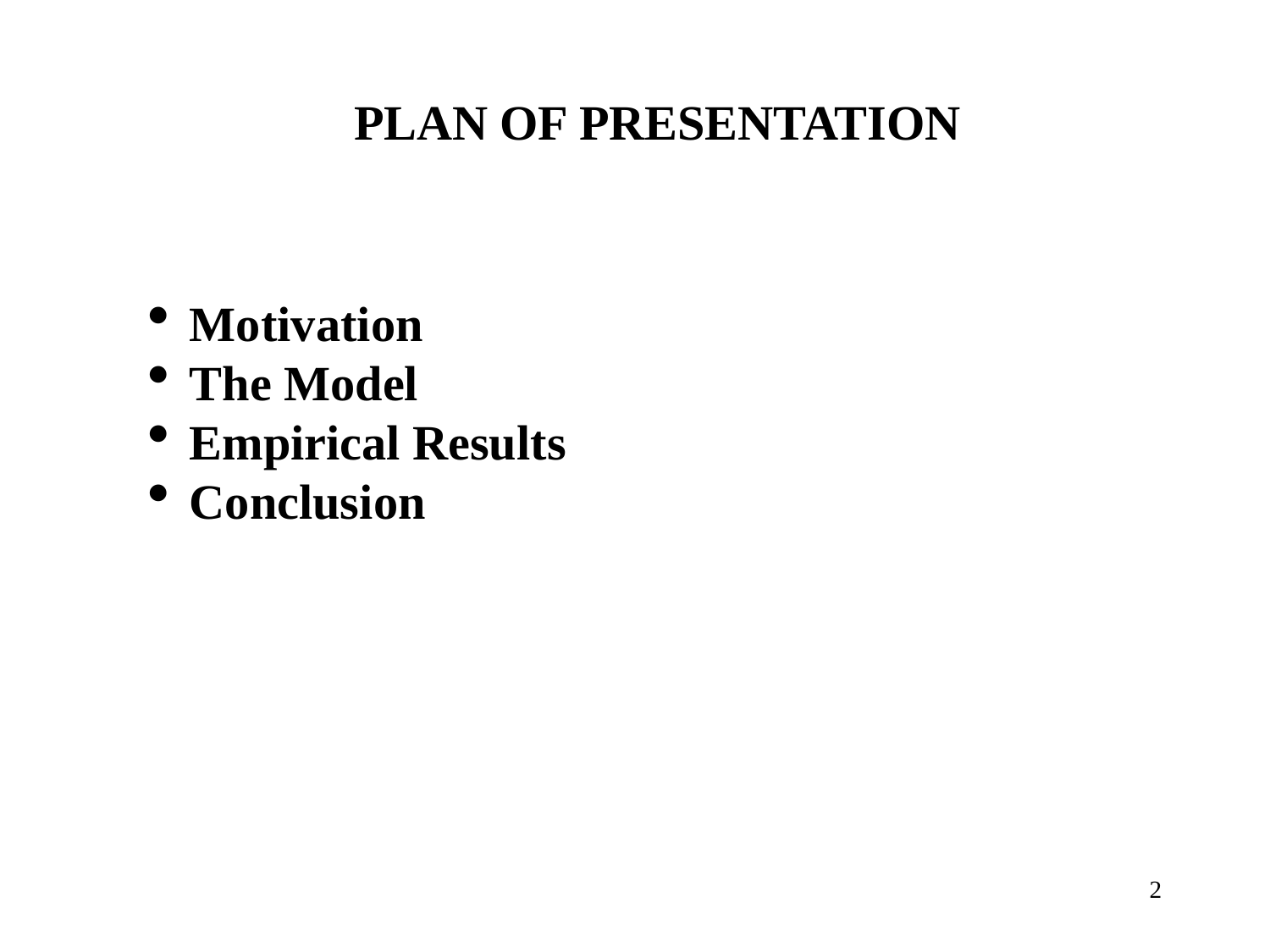

PLAN OF PRESENTATION
Motivation
The Model
Empirical Results
Conclusion
2